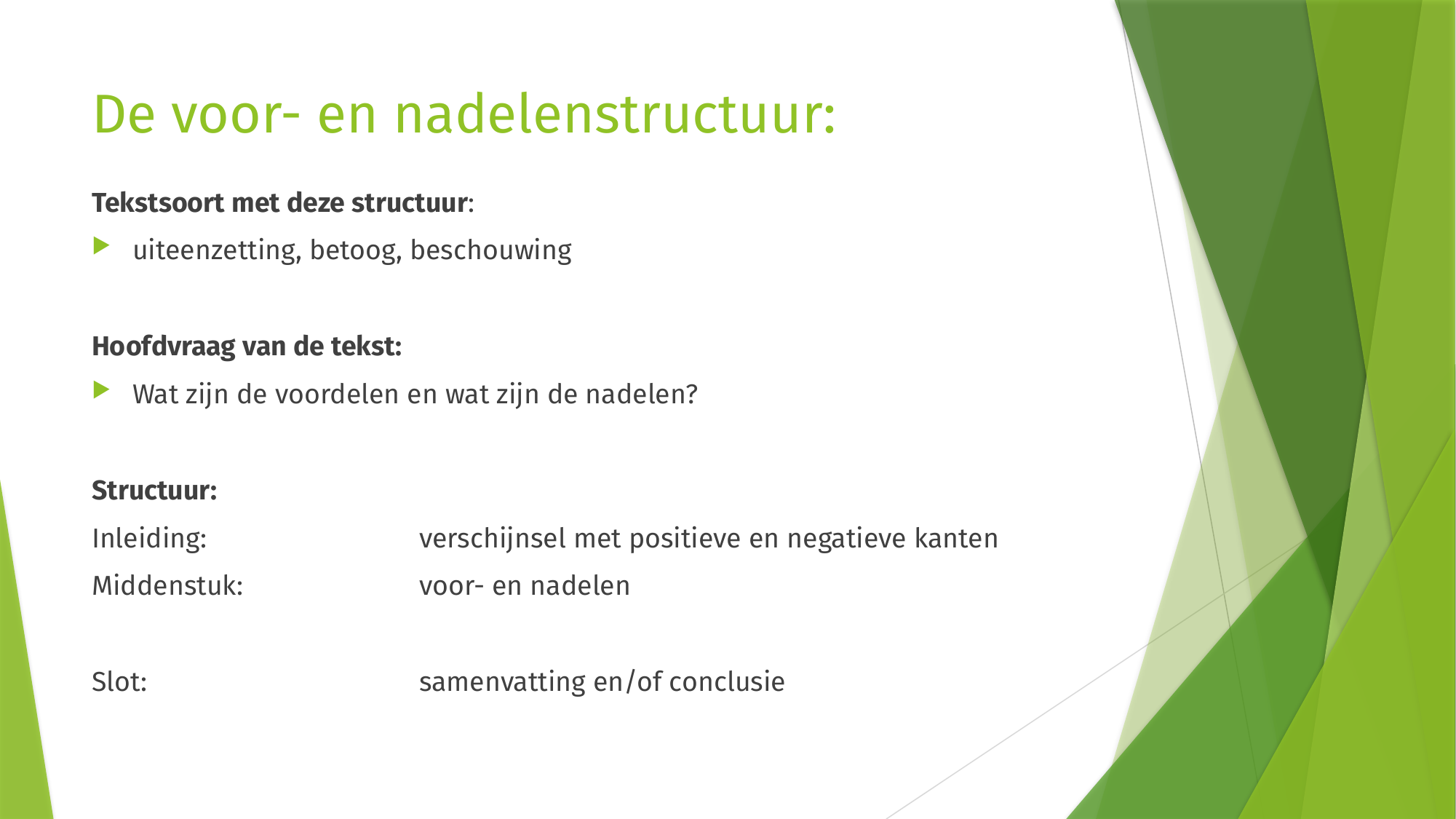

# De voor- en nadelenstructuur:
Tekstsoort met deze structuur:
uiteenzetting, betoog, beschouwing

Hoofdvraag van de tekst:
Wat zijn de voordelen en wat zijn de nadelen?

Structuur:
Inleiding:		verschijnsel met positieve en negatieve kanten
Middenstuk:		voor- en nadelen

Slot:			samenvatting en/of conclusie